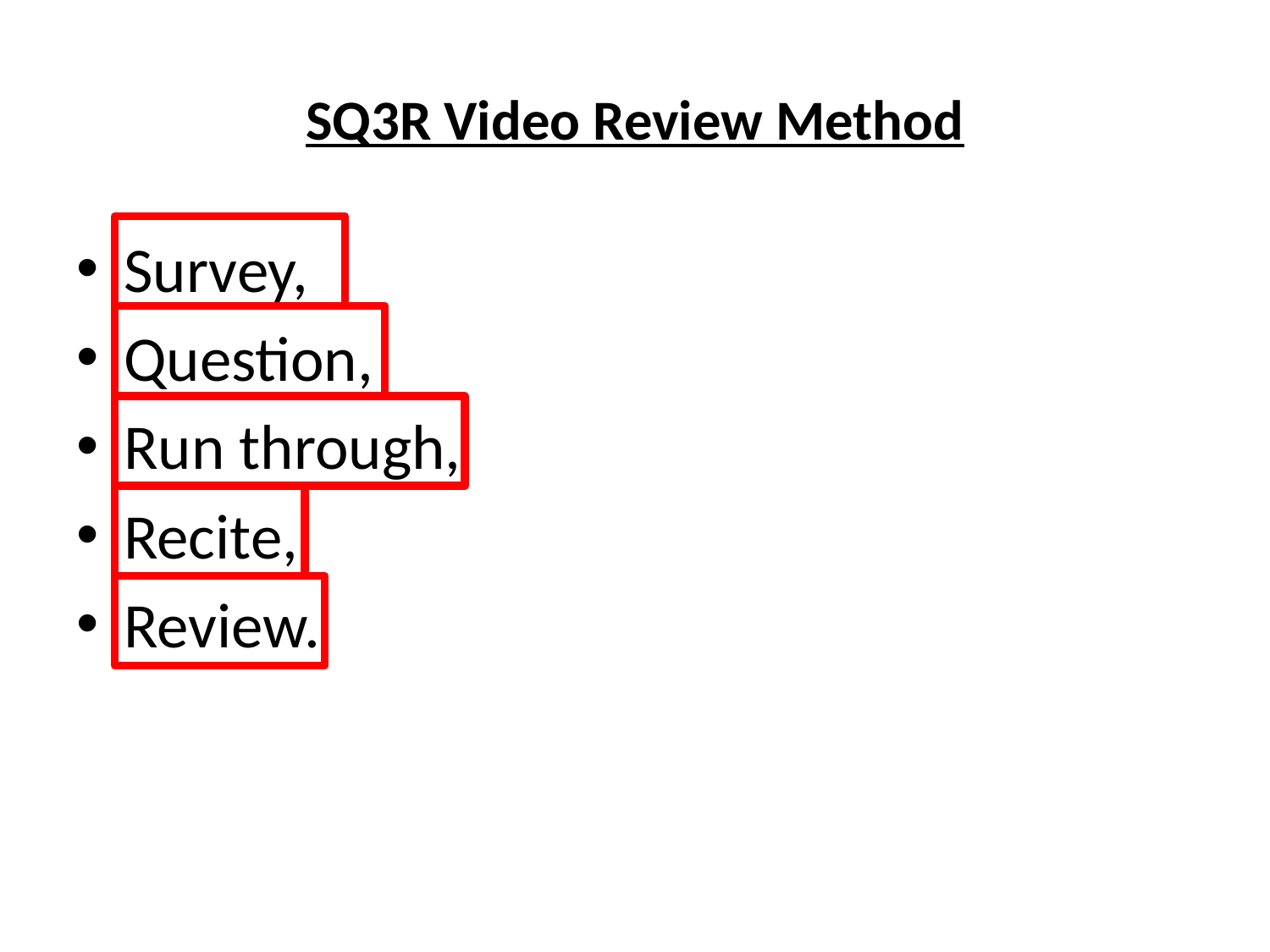

# SQ3R Video Review Method

Survey,
Question,
Run through,
Recite,
Review.